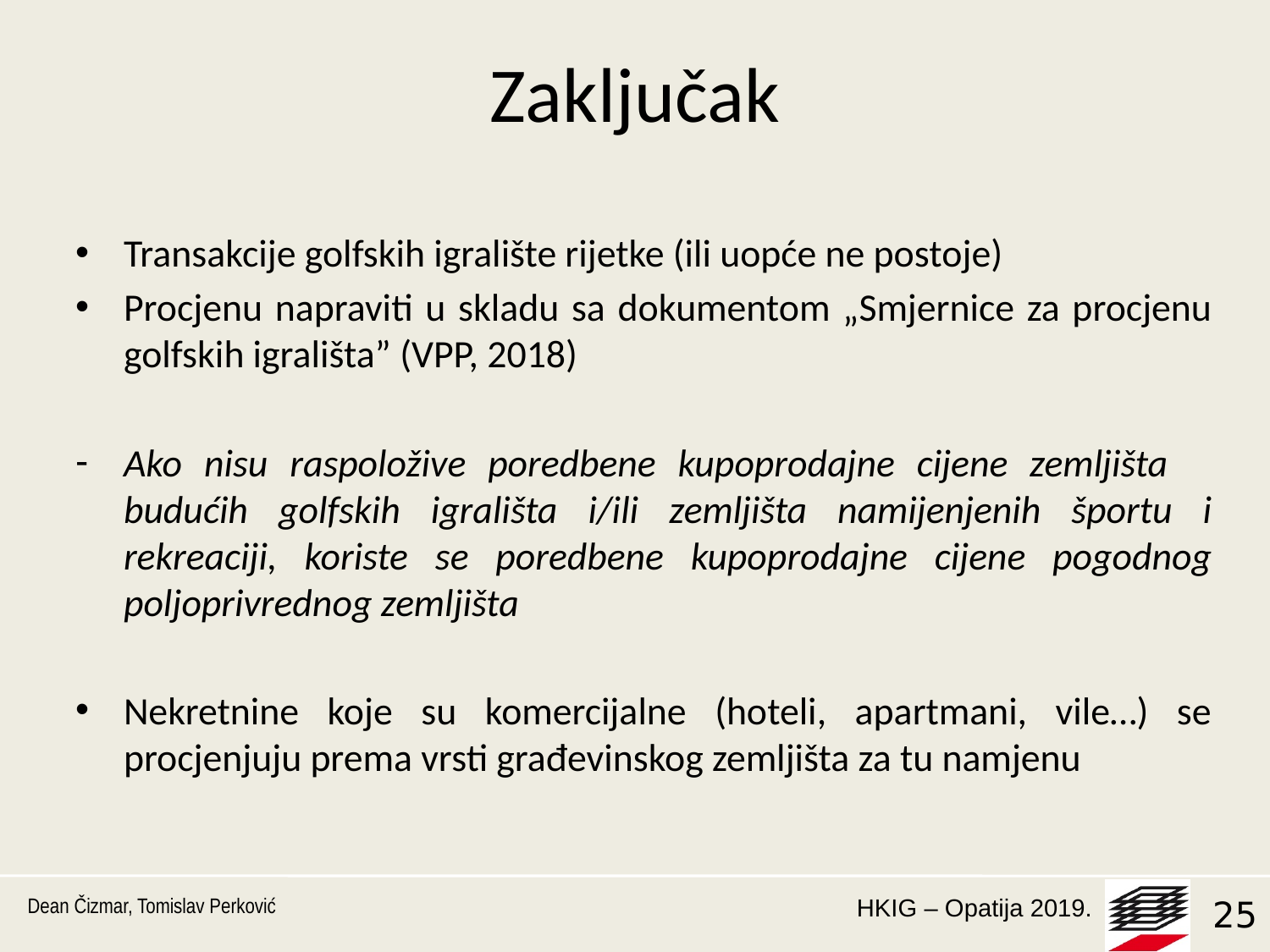

# Zaključak
Transakcije golfskih igralište rijetke (ili uopće ne postoje)
Procjenu napraviti u skladu sa dokumentom „Smjernice za procjenu golfskih igrališta” (VPP, 2018)

Ako nisu raspoložive poredbene kupoprodajne cijene zemljišta   budućih golfskih igrališta i/ili zemljišta namijenjenih športu i rekreaciji, koriste se poredbene kupoprodajne cijene pogodnog poljoprivrednog zemljišta

Nekretnine koje su komercijalne (hoteli, apartmani, vile…) se procjenjuju prema vrsti građevinskog zemljišta za tu namjenu
Dean Čizmar, Tomislav Perković
25